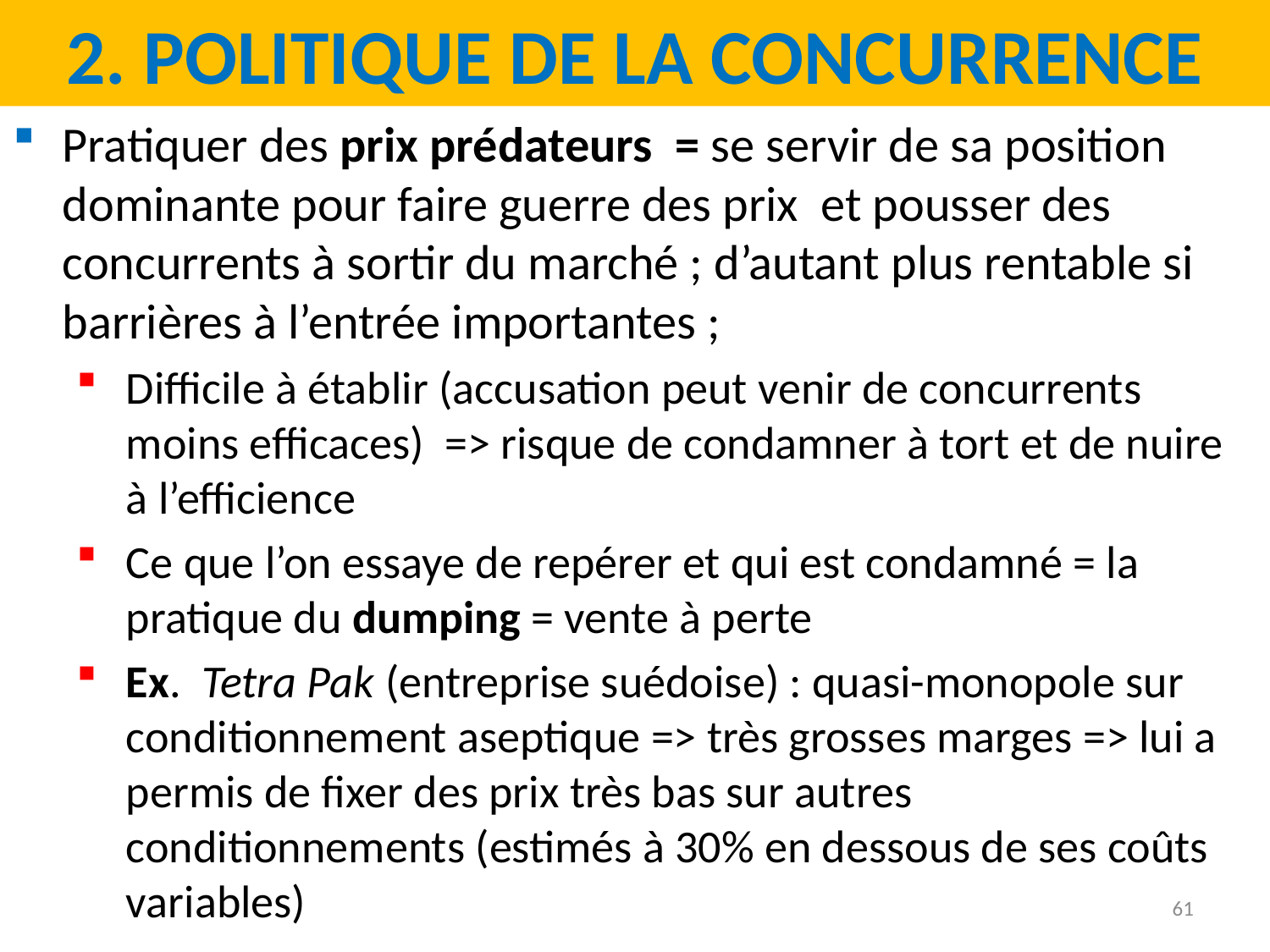

2. Politique de la concurrence
Pratiquer des prix prédateurs  = se servir de sa position dominante pour faire guerre des prix  et pousser des concurrents à sortir du marché ; d’autant plus rentable si barrières à l’entrée importantes ;
Difficile à établir (accusation peut venir de concurrents moins efficaces)  => risque de condamner à tort et de nuire à l’efficience
Ce que l’on essaye de repérer et qui est condamné = la pratique du dumping = vente à perte
Ex.  Tetra Pak (entreprise suédoise) : quasi-monopole sur conditionnement aseptique => très grosses marges => lui a permis de fixer des prix très bas sur autres conditionnements (estimés à 30% en dessous de ses coûts variables)

61